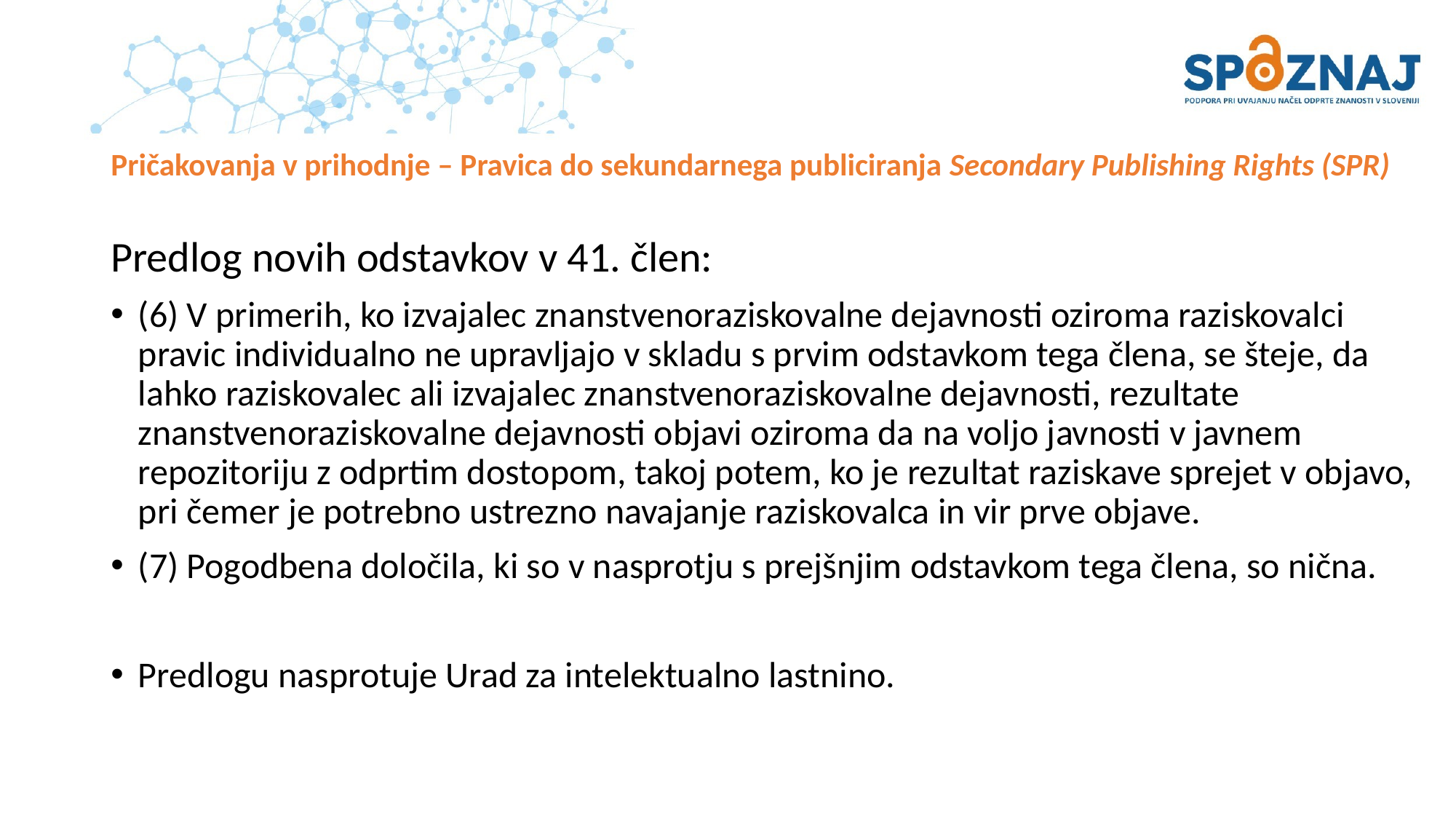

# Pričakovanja v prihodnje – Pravica do sekundarnega publiciranja Secondary Publishing Rights (SPR)
Predlog novih odstavkov v 41. člen:
(6) V primerih, ko izvajalec znanstvenoraziskovalne dejavnosti oziroma raziskovalci pravic individualno ne upravljajo v skladu s prvim odstavkom tega člena, se šteje, da lahko raziskovalec ali izvajalec znanstvenoraziskovalne dejavnosti, rezultate znanstvenoraziskovalne dejavnosti objavi oziroma da na voljo javnosti v javnem repozitoriju z odprtim dostopom, takoj potem, ko je rezultat raziskave sprejet v objavo, pri čemer je potrebno ustrezno navajanje raziskovalca in vir prve objave.
(7) Pogodbena določila, ki so v nasprotju s prejšnjim odstavkom tega člena, so nična.

Predlogu nasprotuje Urad za intelektualno lastnino.